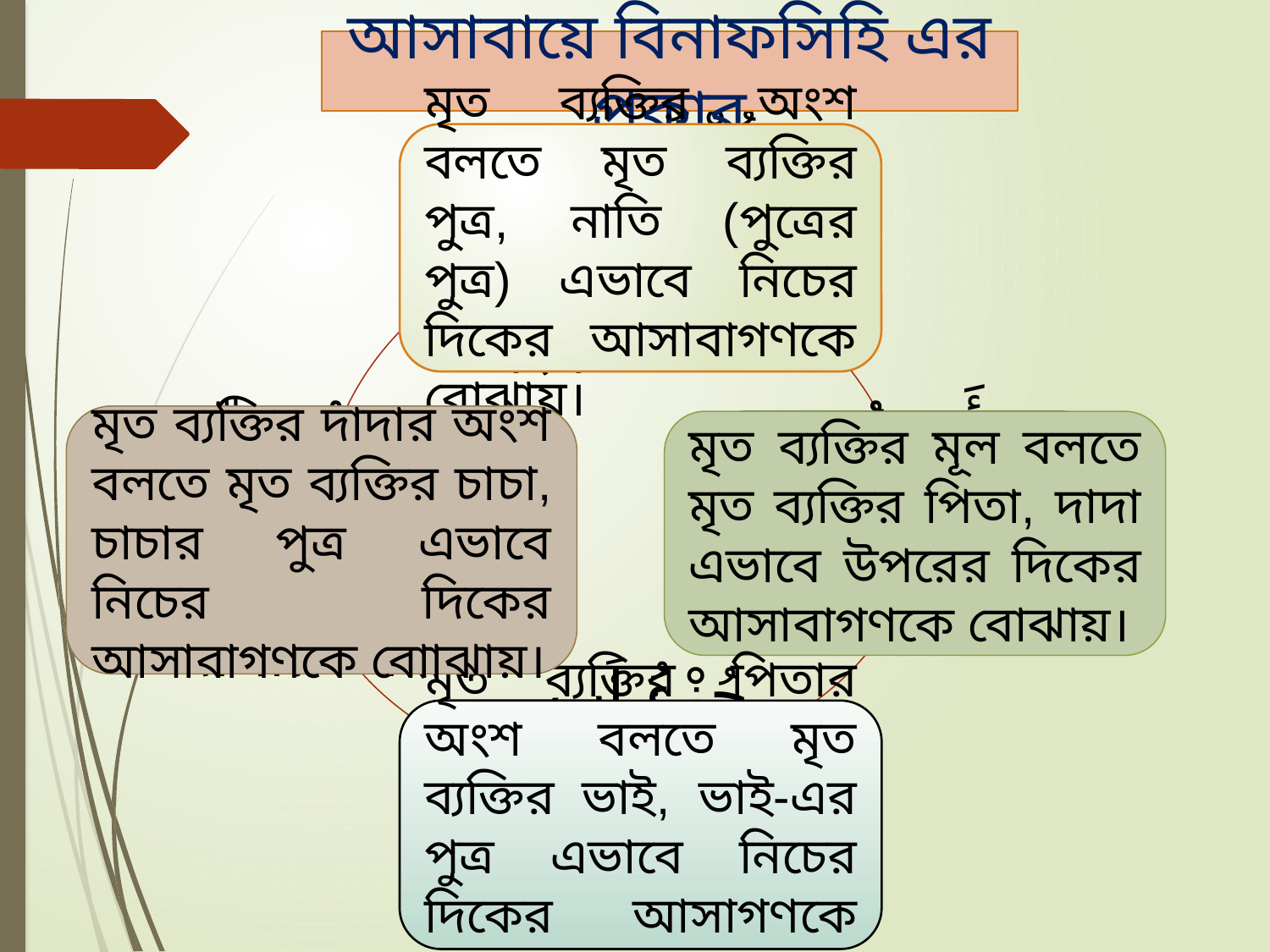

আসাবায়ে বিনাফসিহি এর প্রকার
মৃত ব্যক্তির অংশ বলতে মৃত ব্যক্তির পুত্র, নাতি (পুত্রের পুত্র) এভাবে নিচের দিকের আসাবাগণকে বোঝায়।
 جُزْءُ الْمَيِّتِ
মৃত ব্যক্তির অংশ
 أَصَلُ الْمَيِّتِ  মৃত ব্যক্তির মূল
 جُزْءُ اَبِ الْمَيِّتِ মৃত ব্যক্তির পিতার অংশ
جُزْءُ جَدِّ الْمَيِّتِ   মৃত ব্যক্তির দাদার অংশ
মৃত ব্যক্তির দাদার অংশ বলতে মৃত ব্যক্তির চাচা, চাচার পুত্র এভাবে নিচের দিকের আসাবাগণকে বোাঝায়।
মৃত ব্যক্তির মূল বলতে মৃত ব্যক্তির পিতা, দাদা এভাবে উপরের দিকের আসাবাগণকে বোঝায়।
মৃত ব্যক্তির পিতার অংশ বলতে মৃত ব্যক্তির ভাই, ভাই-এর পুত্র এভাবে নিচের দিকের আসাগণকে বোঝায়।